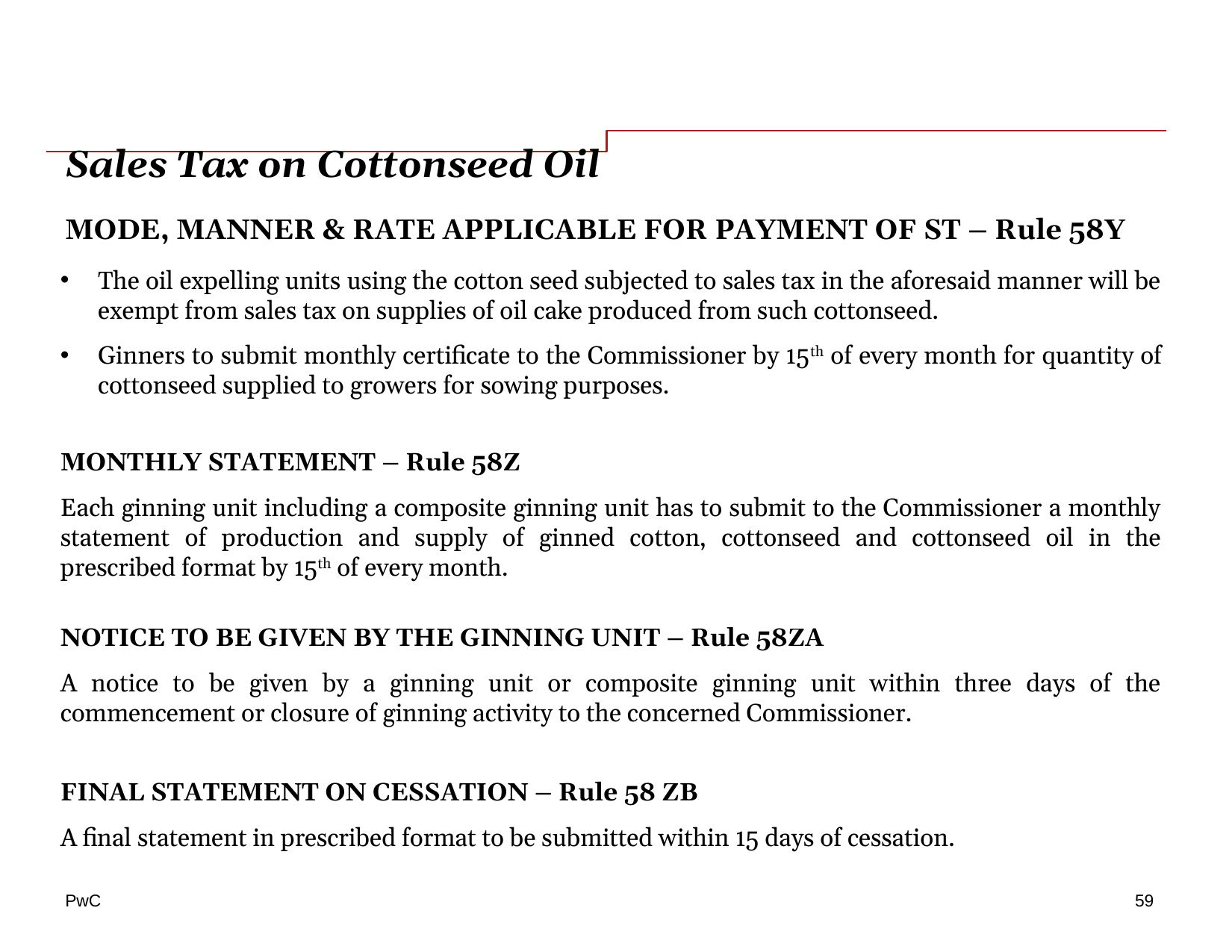

# Sales Tax on Cottonseed Oil
MODE, MANNER & RATE APPLICABLE FOR PAYMENT OF ST – Rule 58Y

The oil expelling units using the cotton seed subjected to sales tax in the aforesaid manner will be exempt from sales tax on supplies of oil cake produced from such cottonseed.
Ginners to submit monthly certificate to the Commissioner by 15th of every month for quantity of cottonseed supplied to growers for sowing purposes.

MONTHLY STATEMENT – Rule 58Z
Each ginning unit including a composite ginning unit has to submit to the Commissioner a monthly statement of production and supply of ginned cotton, cottonseed and cottonseed oil in the prescribed format by 15th of every month.

NOTICE TO BE GIVEN BY THE GINNING UNIT – Rule 58ZA
A notice to be given by a ginning unit or composite ginning unit within three days of the commencement or closure of ginning activity to the concerned Commissioner.

FINAL STATEMENT ON CESSATION – Rule 58 ZB
A final statement in prescribed format to be submitted within 15 days of cessation.